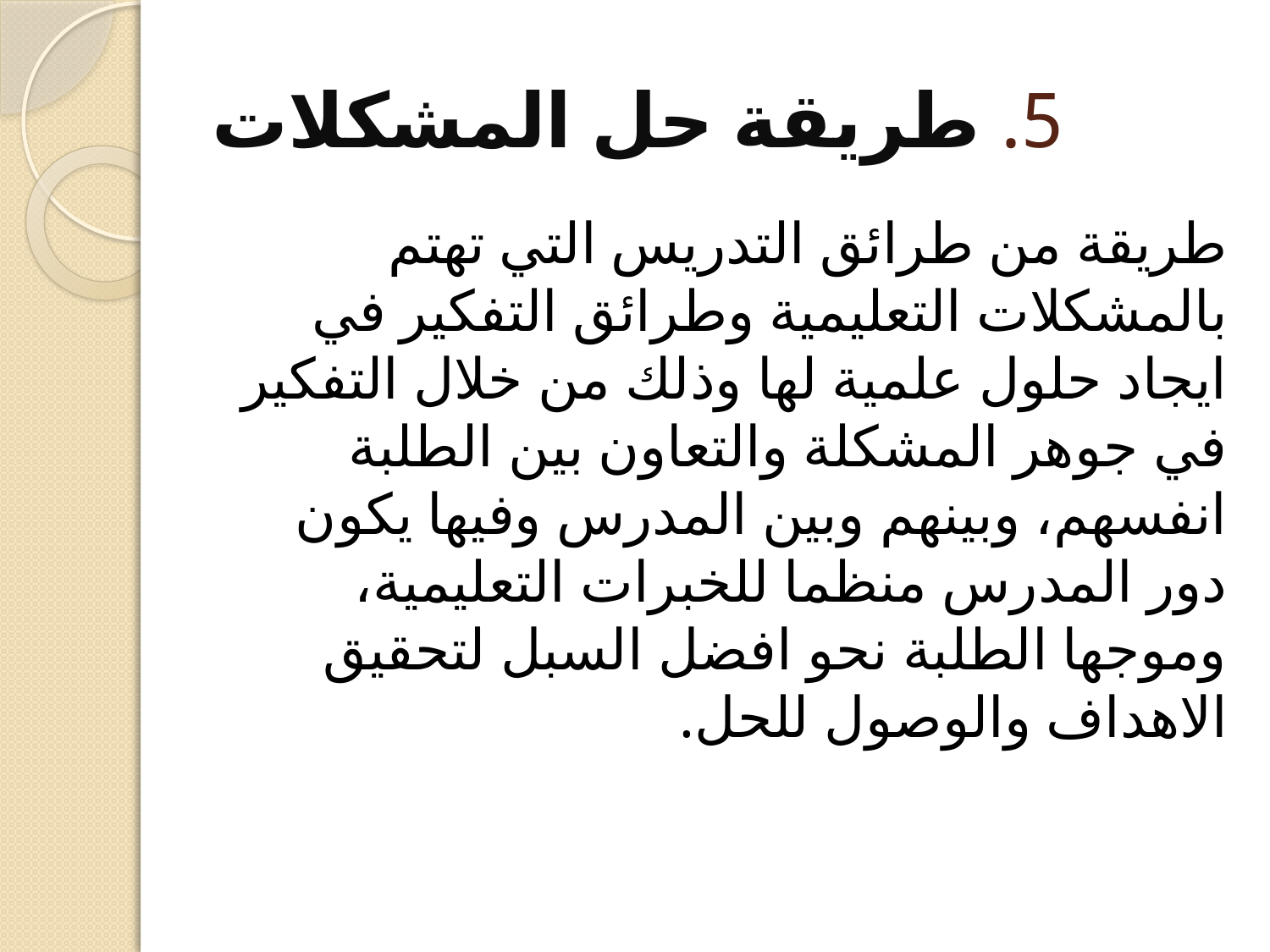

# 5. طريقة حل المشكلات
طريقة من طرائق التدريس التي تهتم بالمشكلات التعليمية وطرائق التفكير في ايجاد حلول علمية لها وذلك من خلال التفكير في جوهر المشكلة والتعاون بين الطلبة انفسهم، وبينهم وبين المدرس وفيها يكون دور المدرس منظما للخبرات التعليمية، وموجها الطلبة نحو افضل السبل لتحقيق الاهداف والوصول للحل.